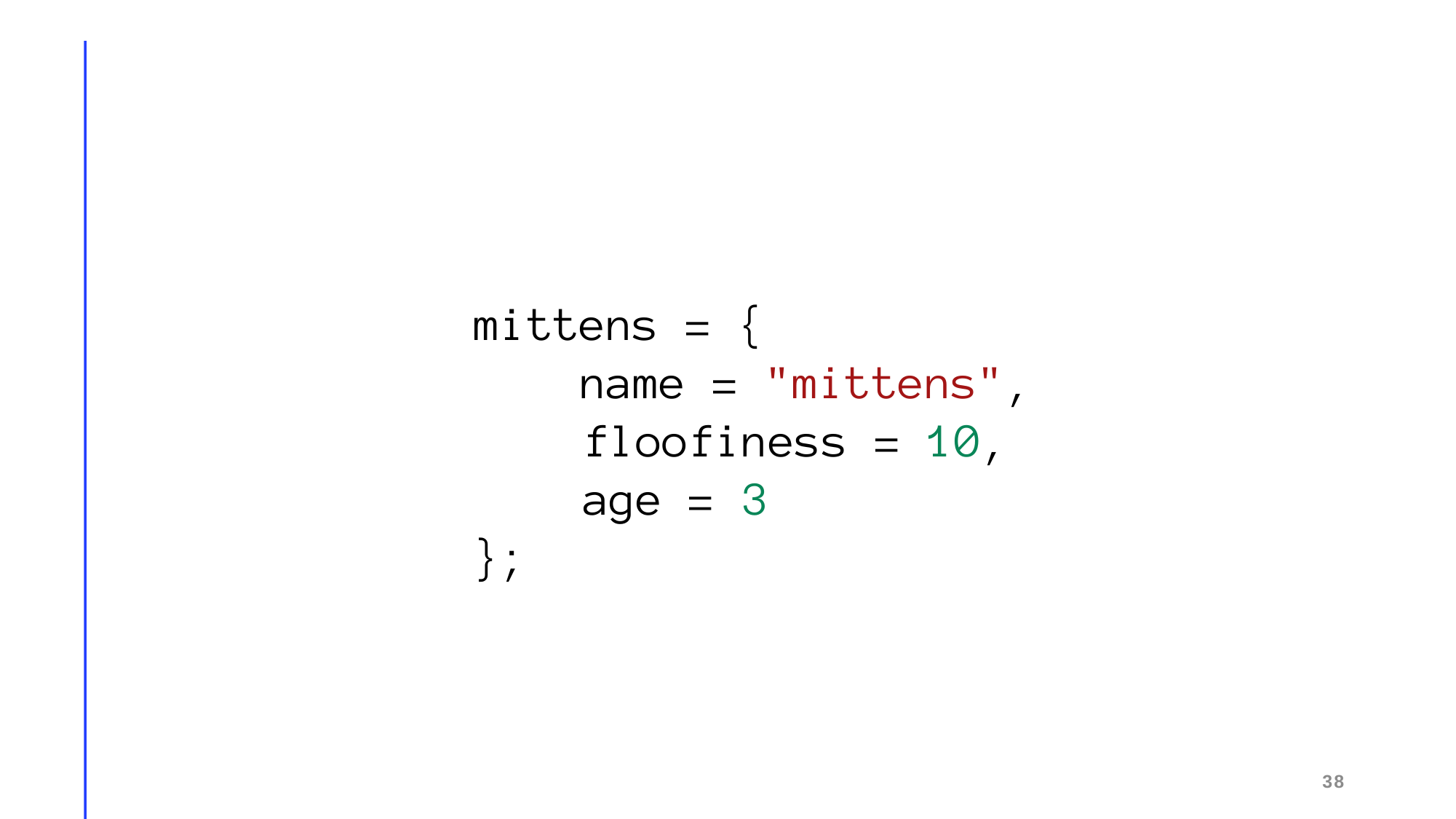

mittens = {
    name = "mittens",
	floofiness = 10,
	age = 3
};

38